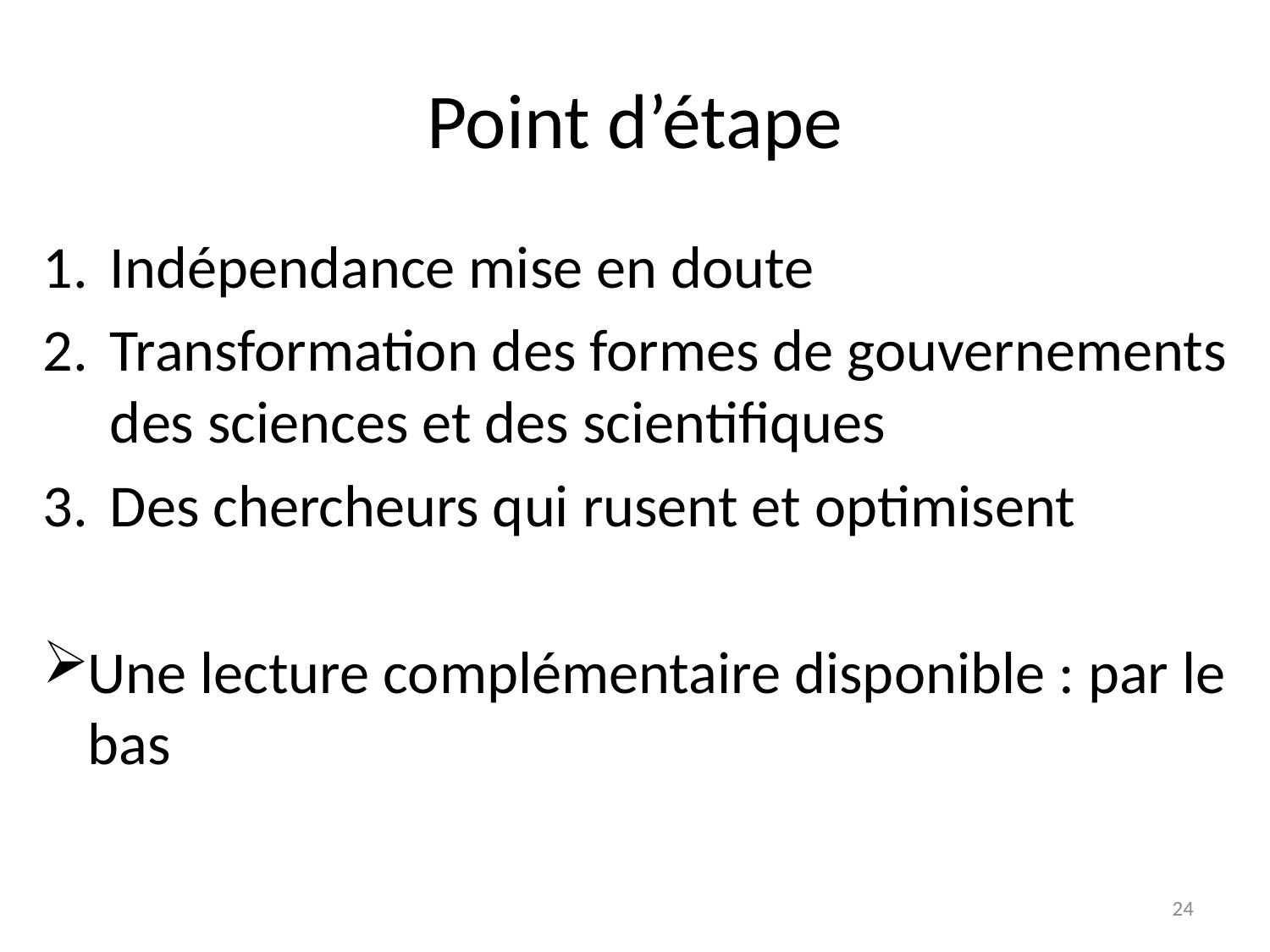

# Point d’étape
Indépendance mise en doute
Transformation des formes de gouvernements des sciences et des scientifiques
Des chercheurs qui rusent et optimisent

Une lecture complémentaire disponible : par le bas

24